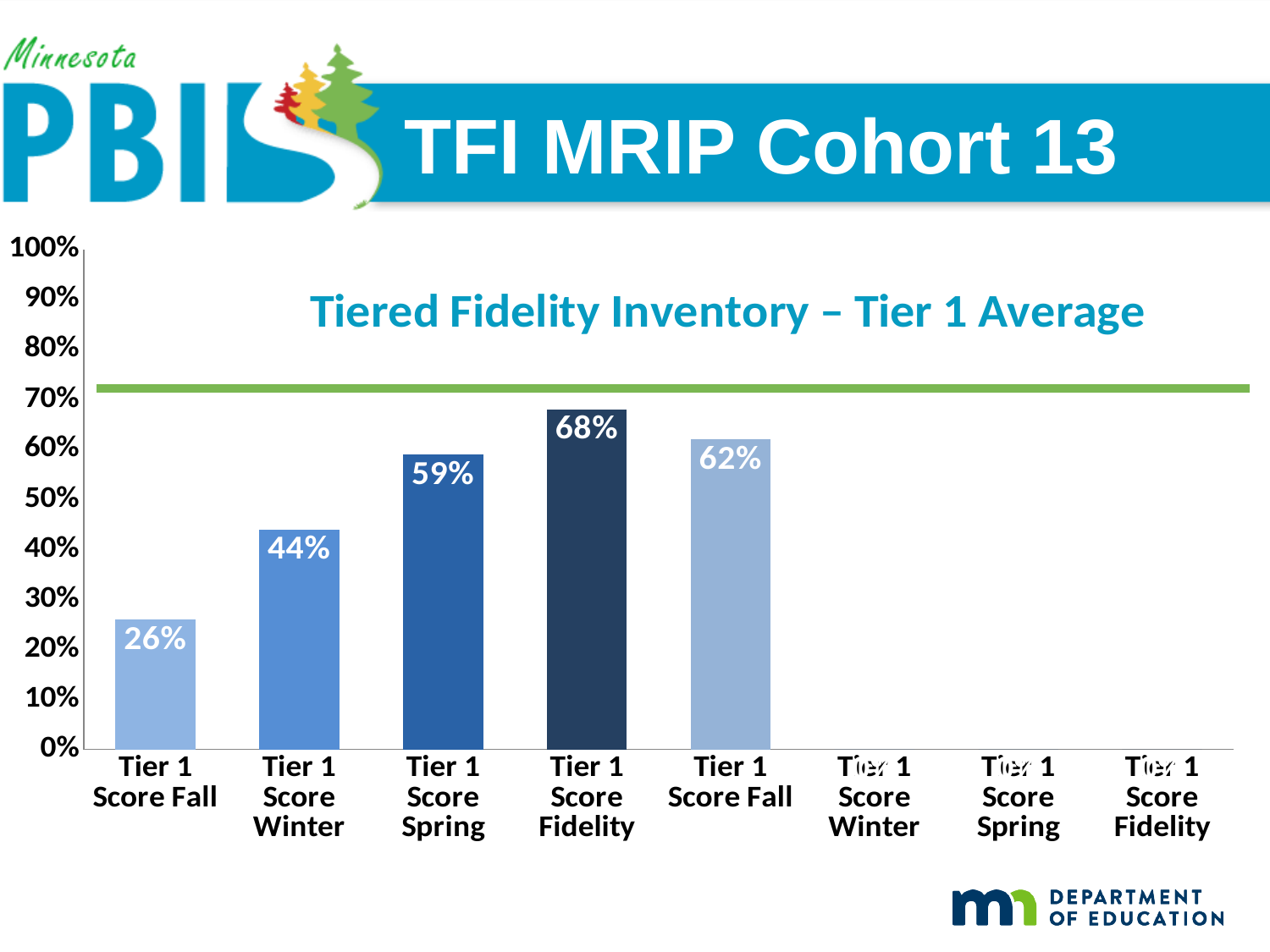

# TFI MRIP Cohort 13

### Chart: Tiered Fidelity Inventory – Tier 1 Average

| Category |  |
|---|---|
| Tier 1 Score Fall | 0.26 |
| Tier 1 Score Winter | 0.44 |
| Tier 1 Score Spring | 0.59 |
| Tier 1 Score Fidelity | 0.68 |
| Tier 1 Score Fall | 0.62 |
| Tier 1 Score Winter | 0.0 |
| Tier 1 Score Spring | 0.0 |
| Tier 1 Score Fidelity | 0.0 |